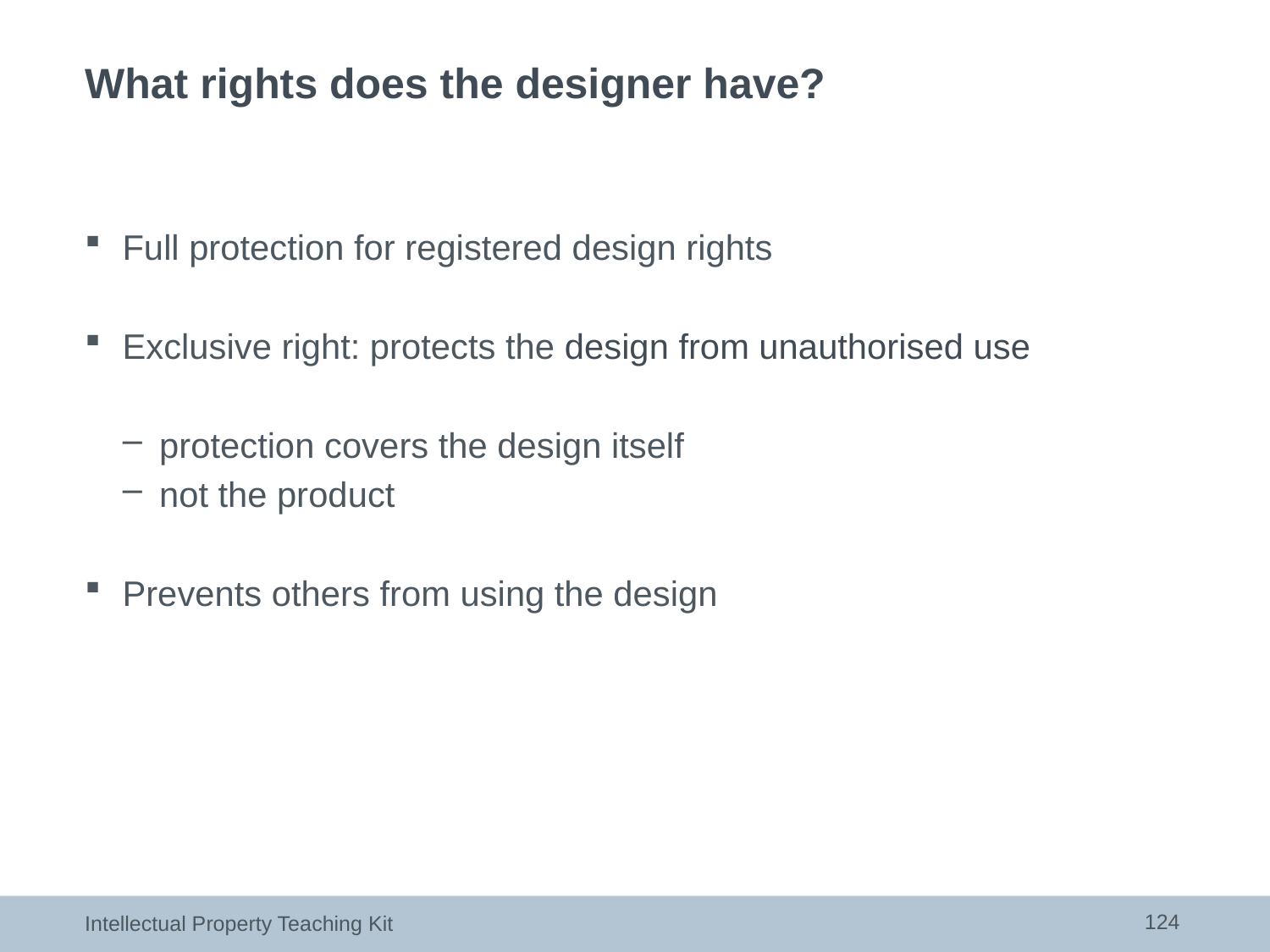

# What rights does the designer have?
Full protection for registered design rights

Exclusive right: protects the design from unauthorised use

protection covers the design itself
not the product

Prevents others from using the design
124
Intellectual Property Teaching Kit